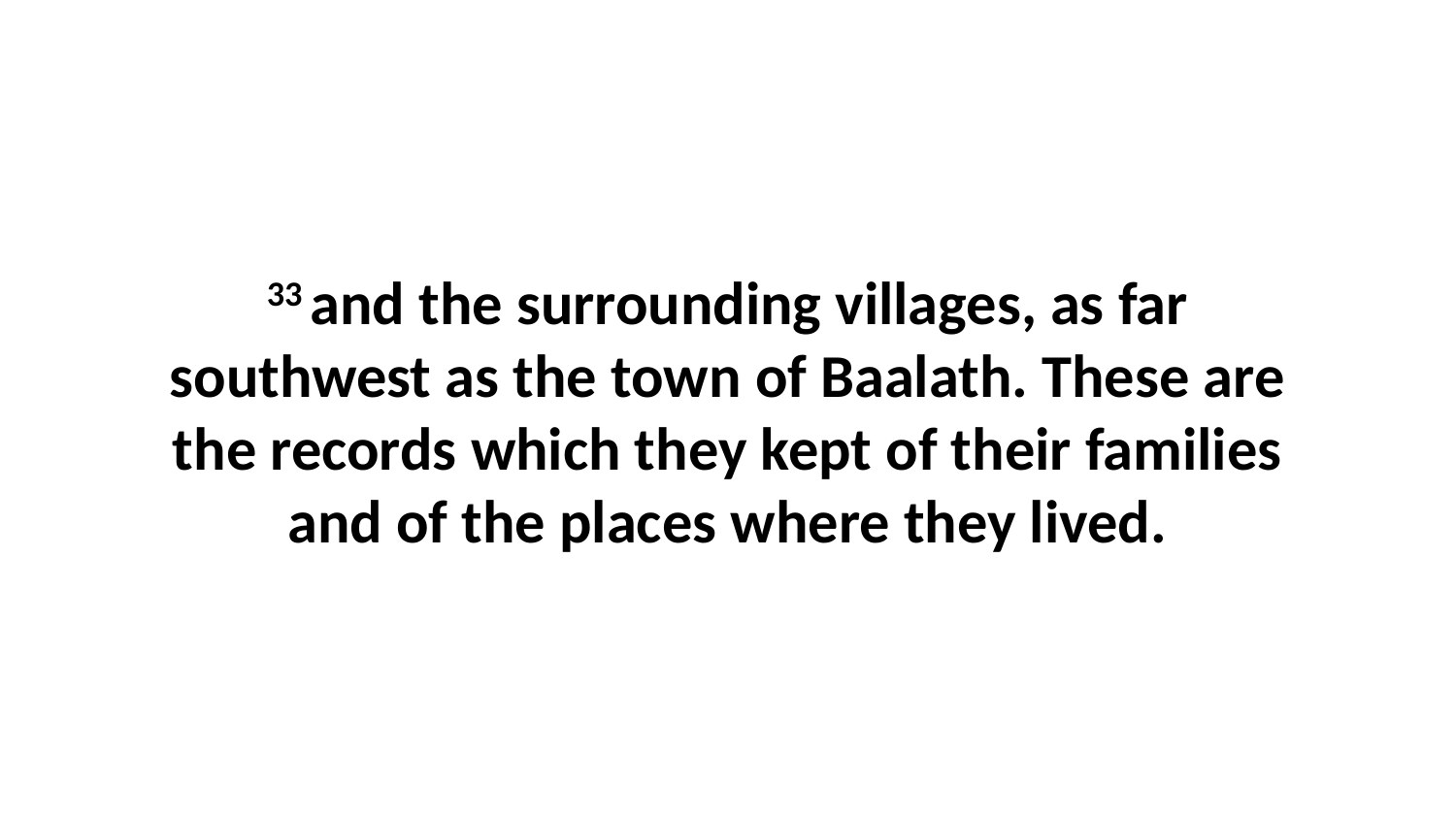

33 and the surrounding villages, as far southwest as the town of Baalath. These are the records which they kept of their families and of the places where they lived.